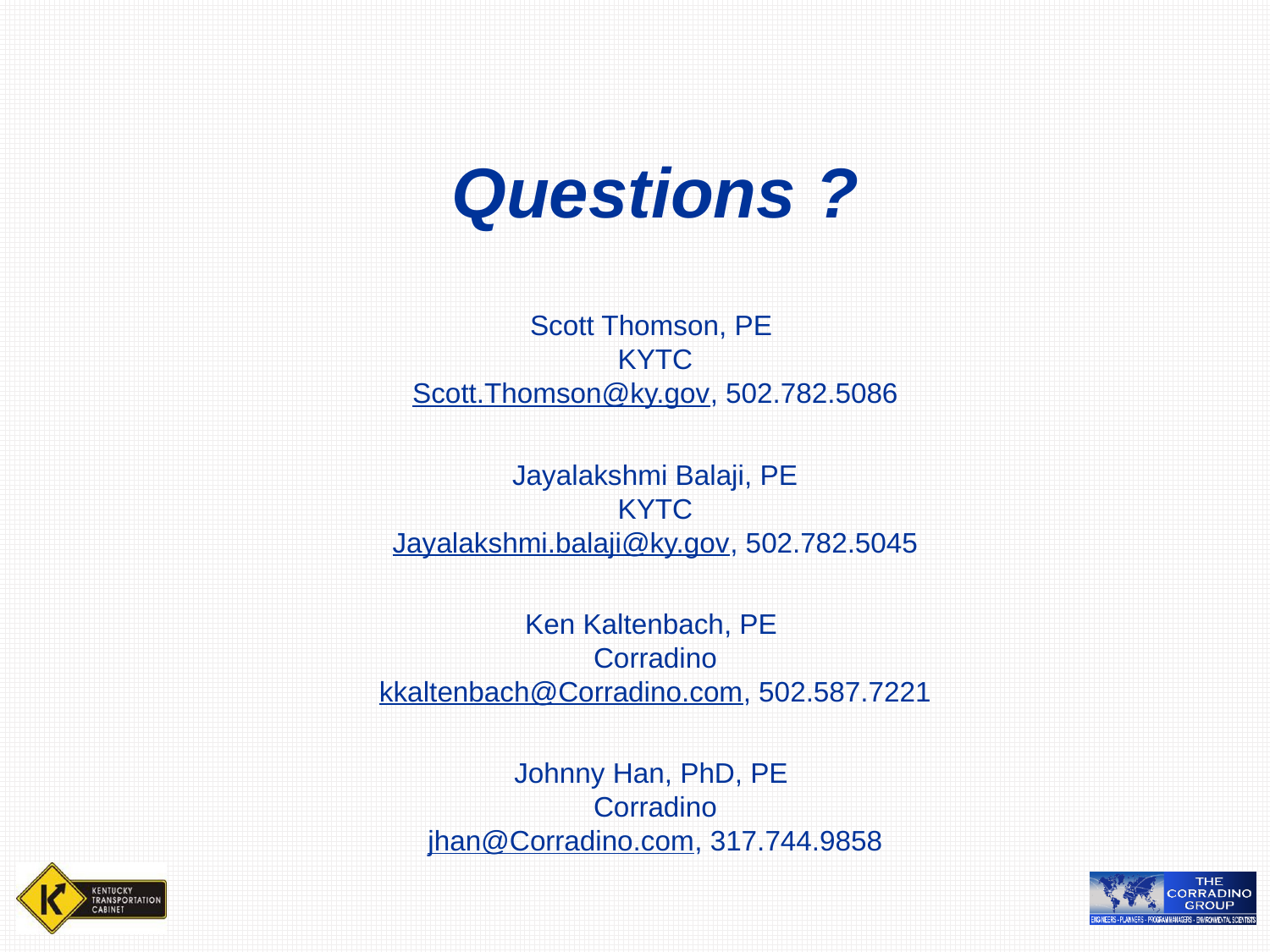

Questions ?
Scott Thomson, PE
KYTC
Scott.Thomson@ky.gov, 502.782.5086

Jayalakshmi Balaji, PE
KYTC
Jayalakshmi.balaji@ky.gov, 502.782.5045

Ken Kaltenbach, PE
Corradino
kkaltenbach@Corradino.com, 502.587.7221

Johnny Han, PhD, PE
Corradino
jhan@Corradino.com, 317.744.9858